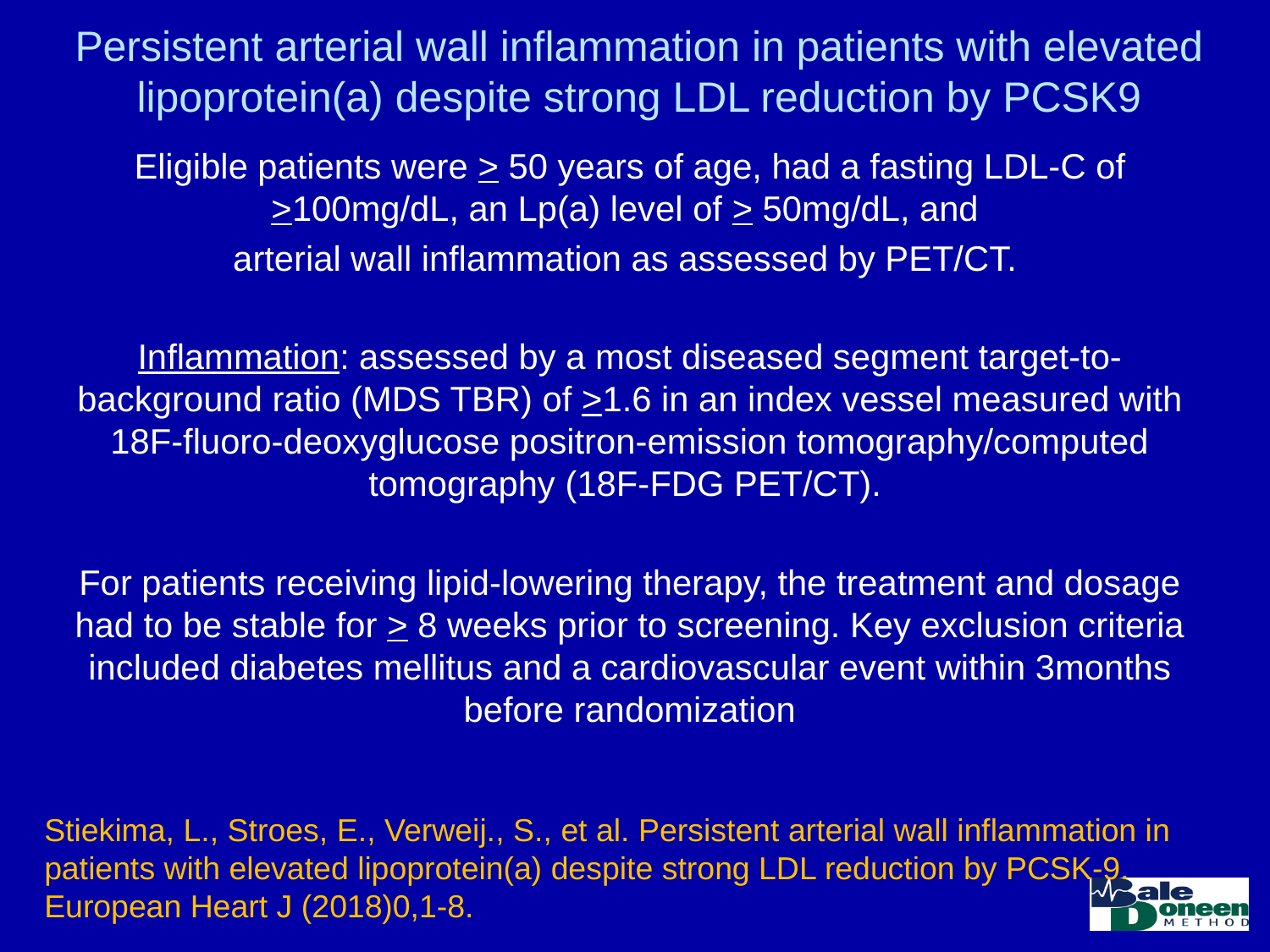

# Persistent arterial wall inflammation in patients with elevated lipoprotein(a) despite strong LDL reduction by PCSK9
Eligible patients were > 50 years of age, had a fasting LDL-C of >100mg/dL, an Lp(a) level of > 50mg/dL, and
arterial wall inflammation as assessed by PET/CT.

Inflammation: assessed by a most diseased segment target-to-background ratio (MDS TBR) of >1.6 in an index vessel measured with 18F-fluoro-deoxyglucose positron-emission tomography/computed tomography (18F-FDG PET/CT).

For patients receiving lipid-lowering therapy, the treatment and dosage had to be stable for > 8 weeks prior to screening. Key exclusion criteria included diabetes mellitus and a cardiovascular event within 3months before randomization
Stiekima, L., Stroes, E., Verweij., S., et al. Persistent arterial wall inflammation in patients with elevated lipoprotein(a) despite strong LDL reduction by PCSK-9. European Heart J (2018)0,1-8.